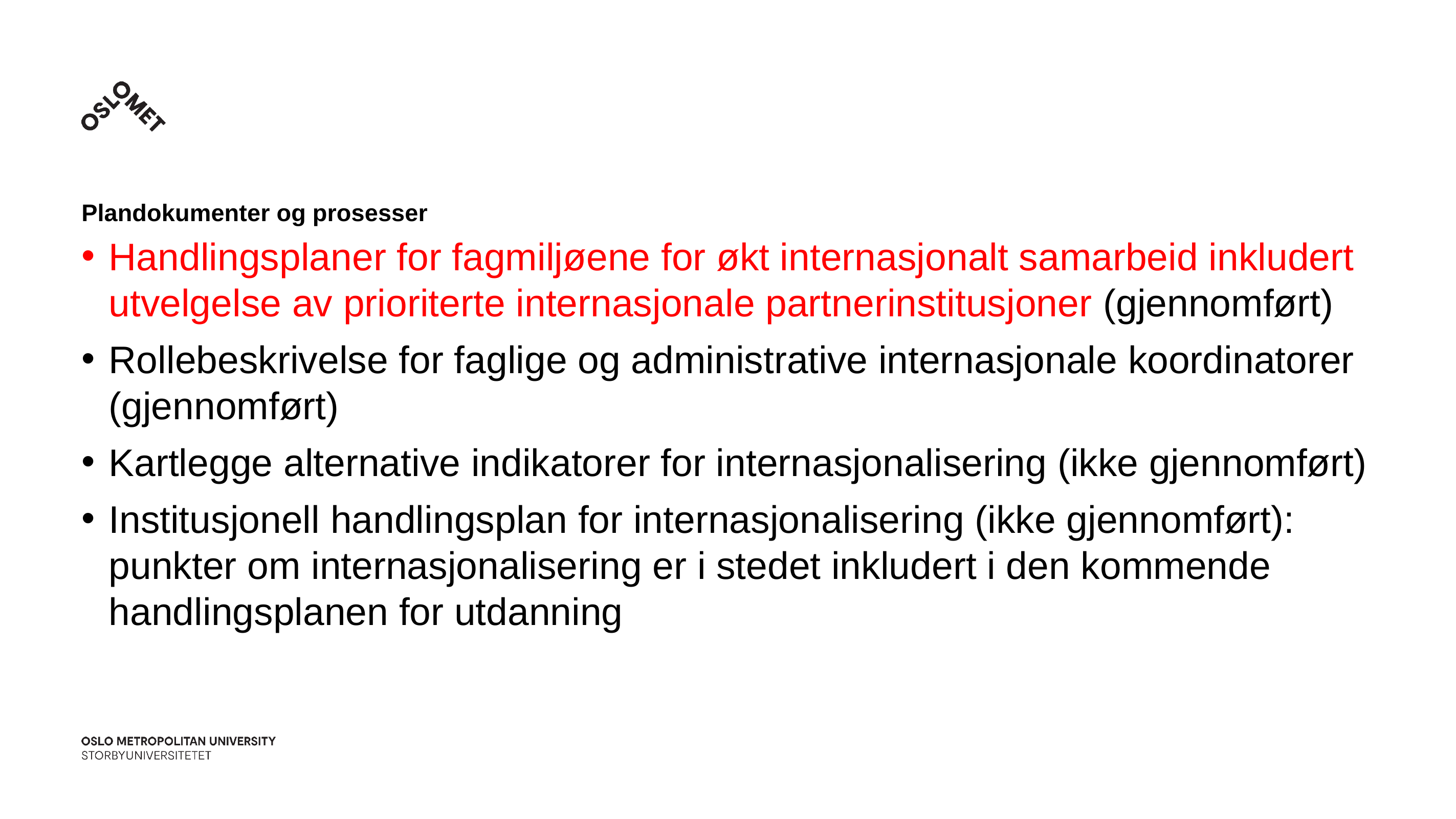

# Plandokumenter og prosesser
Handlingsplaner for fagmiljøene for økt internasjonalt samarbeid inkludert utvelgelse av prioriterte internasjonale partnerinstitusjoner (gjennomført)
Rollebeskrivelse for faglige og administrative internasjonale koordinatorer (gjennomført)
Kartlegge alternative indikatorer for internasjonalisering (ikke gjennomført)
Institusjonell handlingsplan for internasjonalisering (ikke gjennomført): punkter om internasjonalisering er i stedet inkludert i den kommende handlingsplanen for utdanning